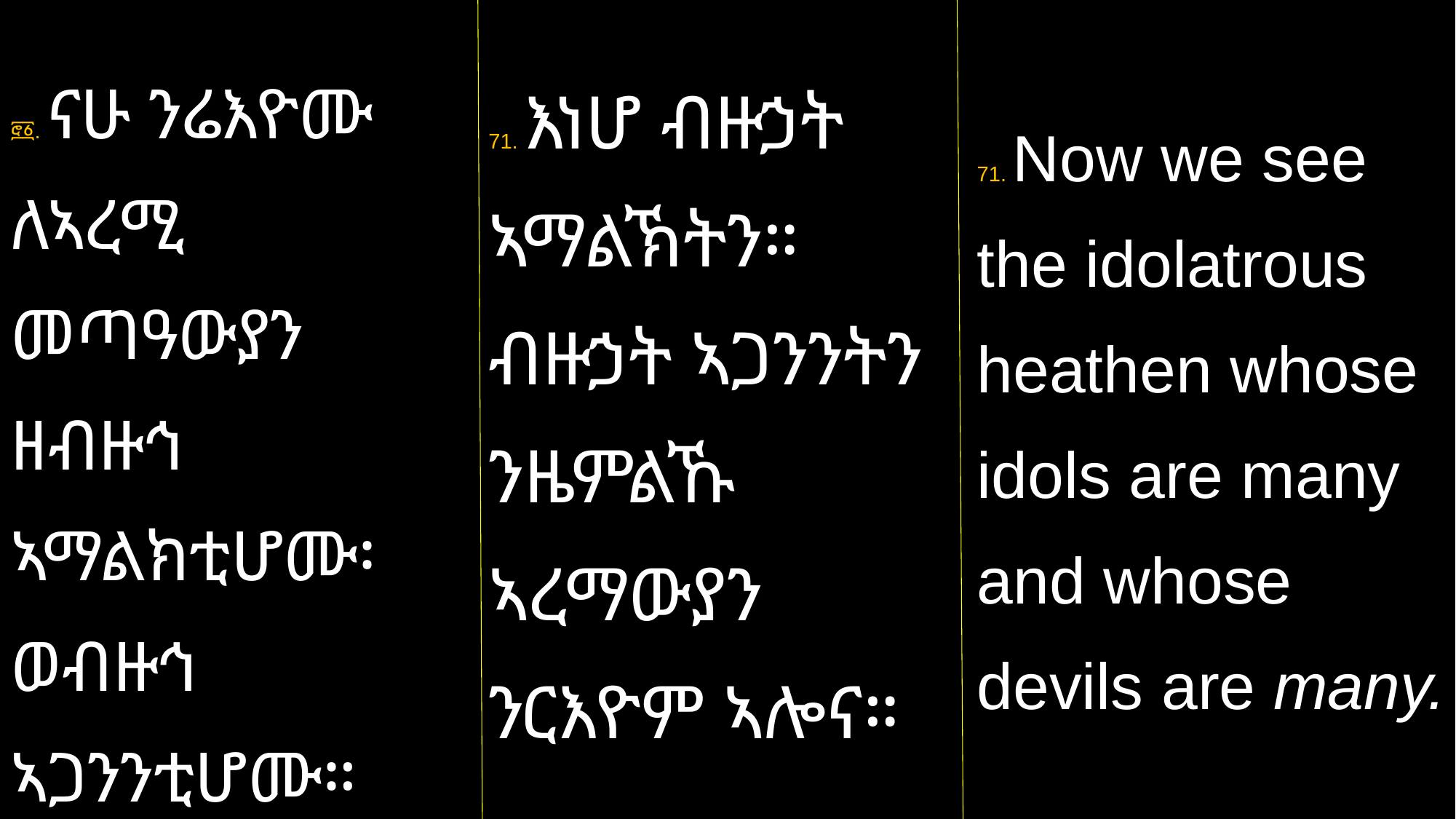

71. Now we see the idolatrous heathen whose idols are many and whose devils are many.
፸፩. ናሁ ንሬእዮሙ ለኣረሚ መጣዓውያን ዘብዙኅ ኣማልክቲሆሙ፡ ወብዙኅ ኣጋንንቲሆሙ።
71. እነሆ ብዙኃት ኣማልኽትን። ብዙኃት ኣጋንንትን ንዜምልኹ ኣረማውያን ንርእዮም ኣሎና።